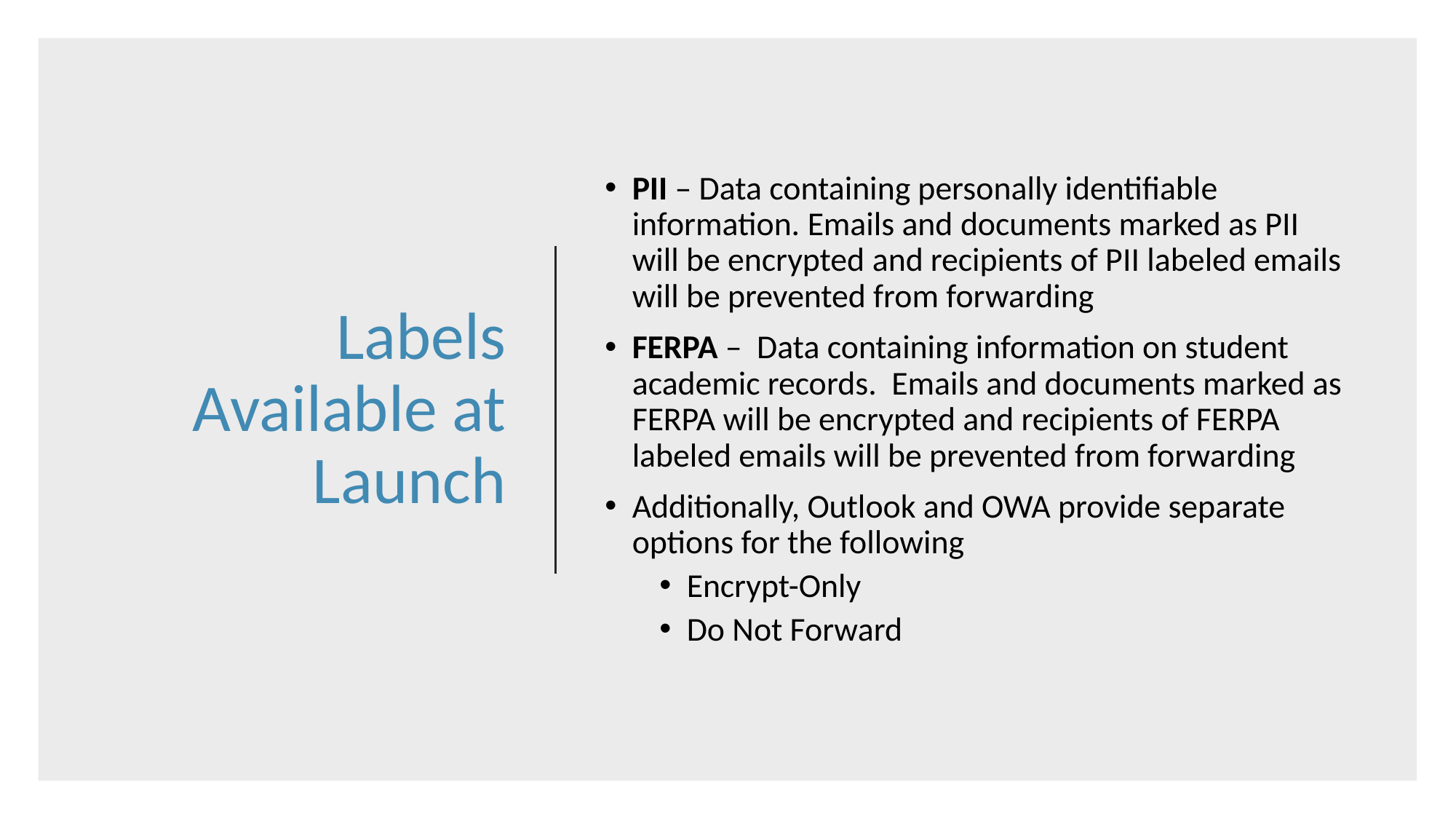

# Labels Available at Launch
PII – Data containing personally identifiable information. Emails and documents marked as PII will be encrypted and recipients of PII labeled emails will be prevented from forwarding
FERPA –  Data containing information on student academic records.  Emails and documents marked as FERPA will be encrypted and recipients of FERPA labeled emails will be prevented from forwarding
Additionally, Outlook and OWA provide separate options for the following
Encrypt-Only
Do Not Forward